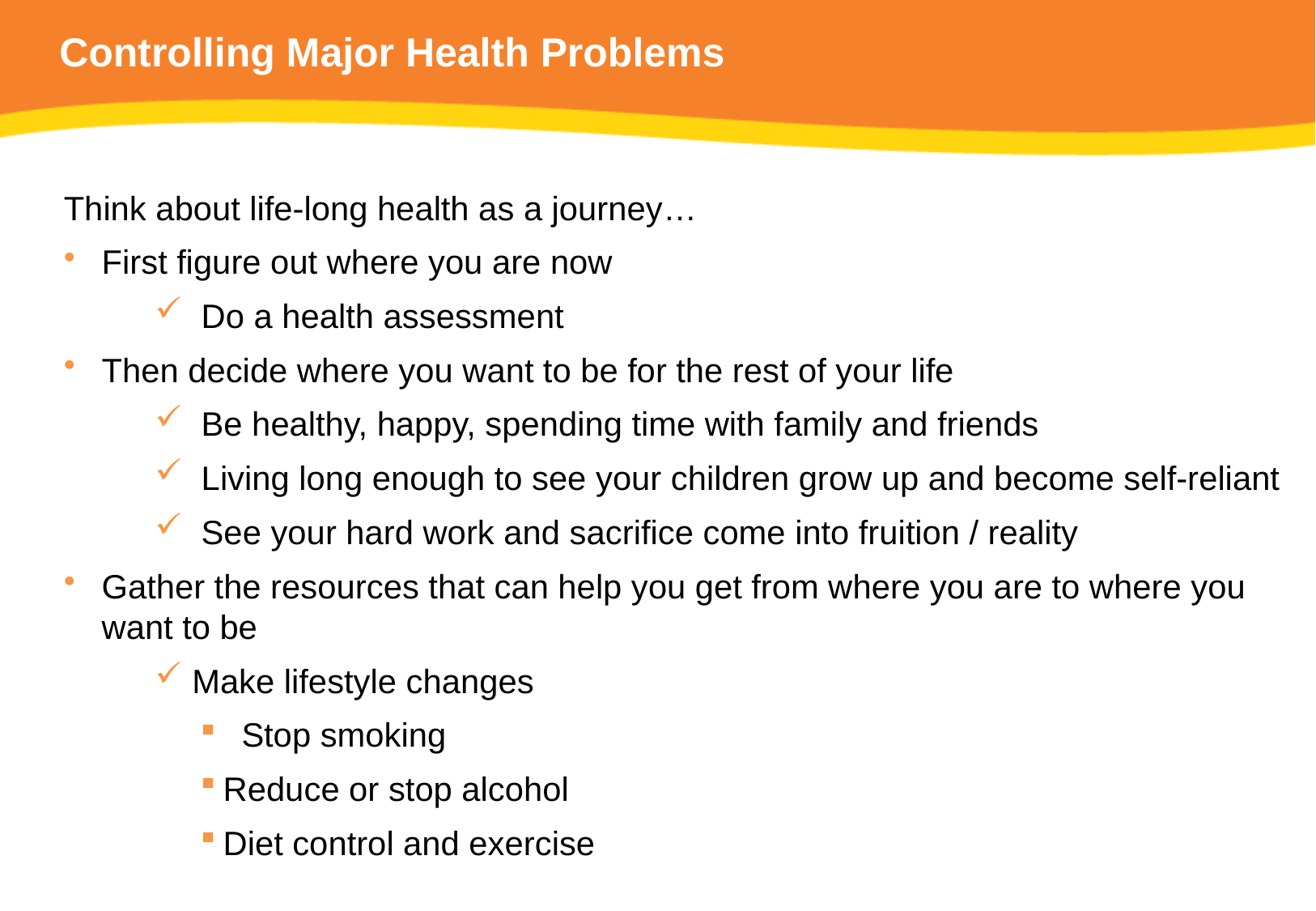

# Controlling Major Health Problems
Think about life-long health as a journey…
First figure out where you are now
  Do a health assessment
Then decide where you want to be for the rest of your life
  Be healthy, happy, spending time with family and friends
  Living long enough to see your children grow up and become self-reliant
  See your hard work and sacrifice come into fruition / reality
Gather the resources that can help you get from where you are to where you want to be
 Make lifestyle changes
  Stop smoking
Reduce or stop alcohol
Diet control and exercise